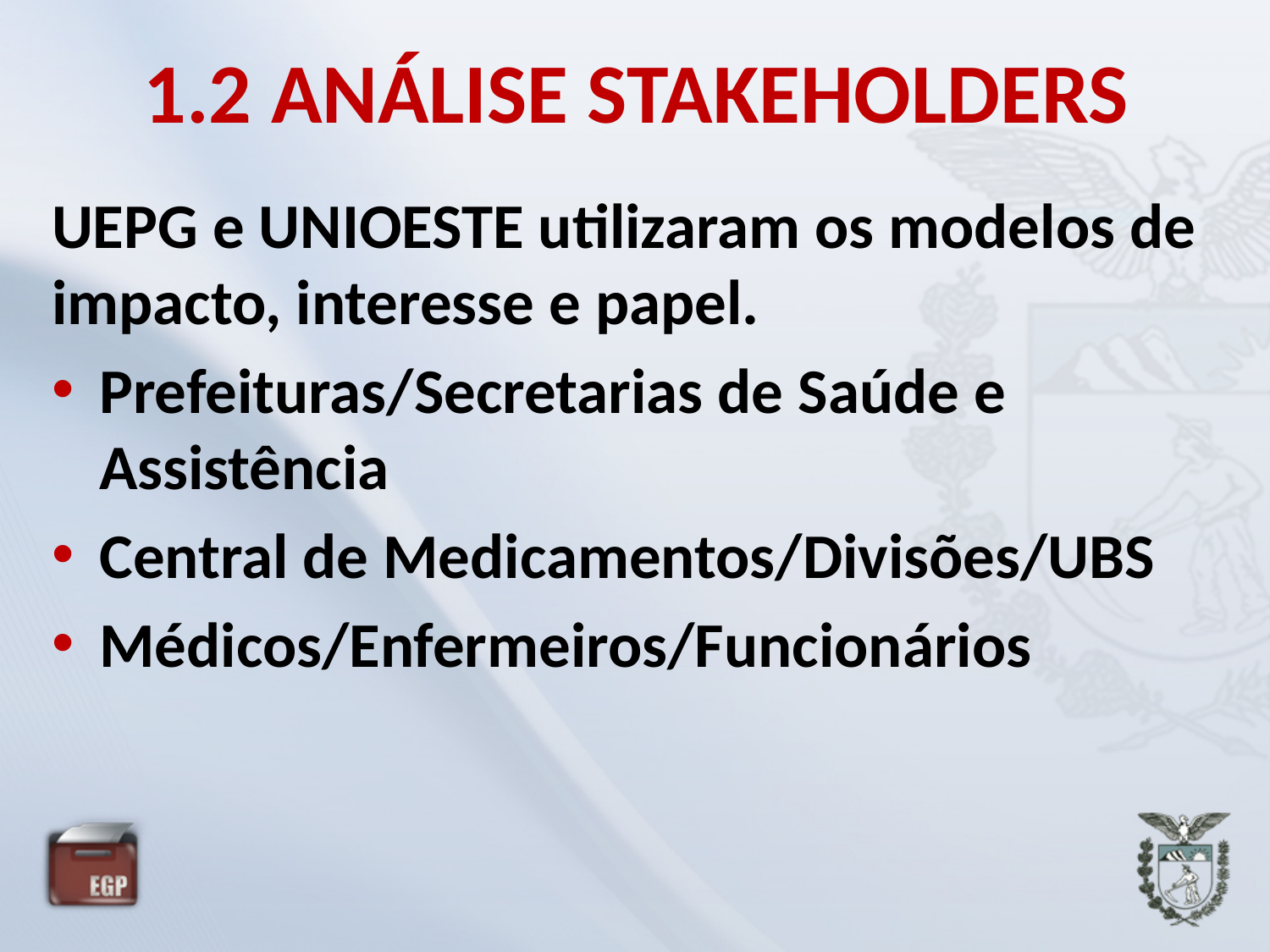

# 1.2 ANÁLISE STAKEHOLDERS
UEPG e UNIOESTE utilizaram os modelos de impacto, interesse e papel.
Prefeituras/Secretarias de Saúde e Assistência
Central de Medicamentos/Divisões/UBS
Médicos/Enfermeiros/Funcionários